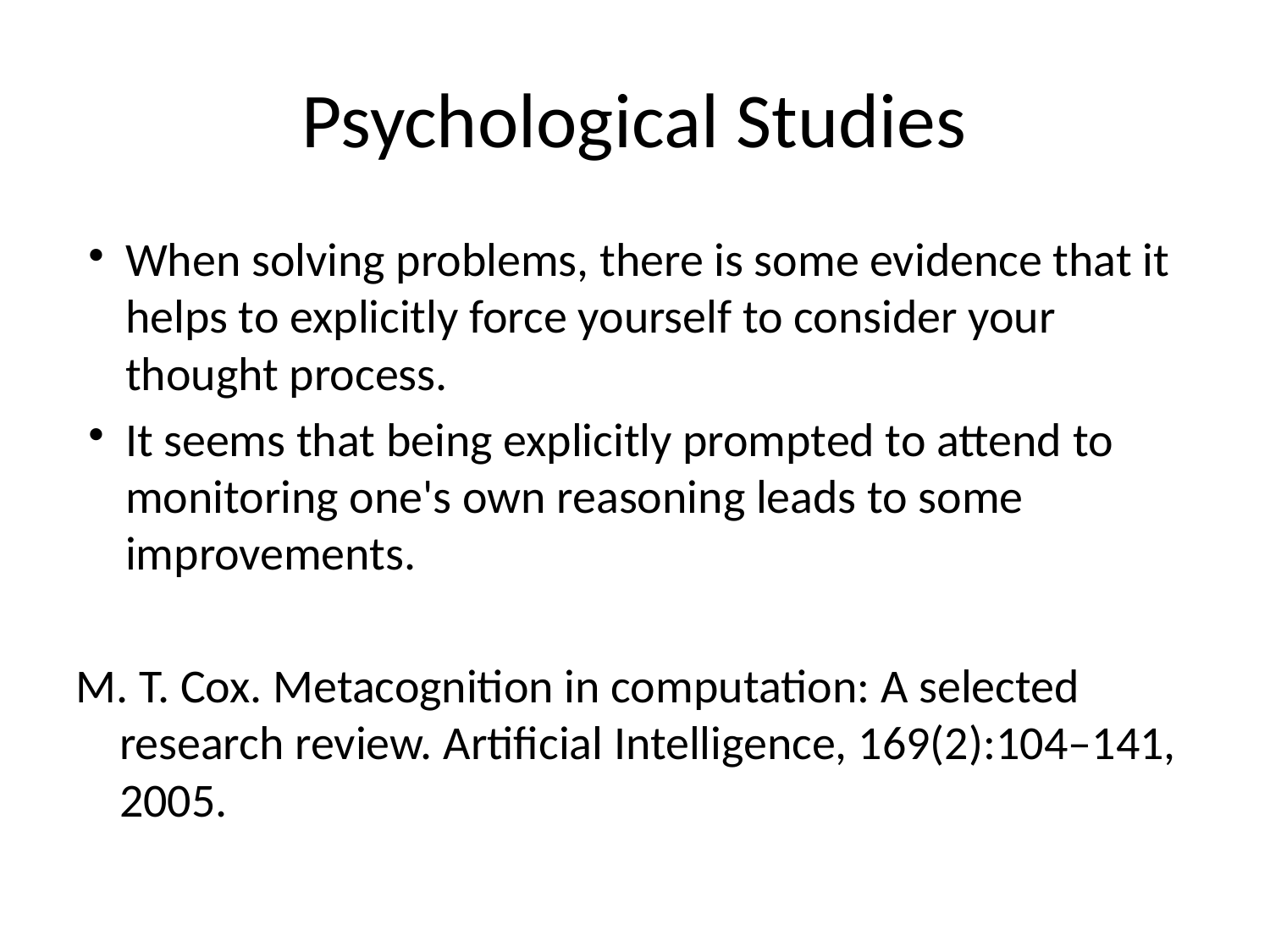

# Psychological Studies
When solving problems, there is some evidence that it helps to explicitly force yourself to consider your thought process.
It seems that being explicitly prompted to attend to monitoring one's own reasoning leads to some improvements.

M. T. Cox. Metacognition in computation: A selected research review. Artificial Intelligence, 169(2):104–141, 2005.